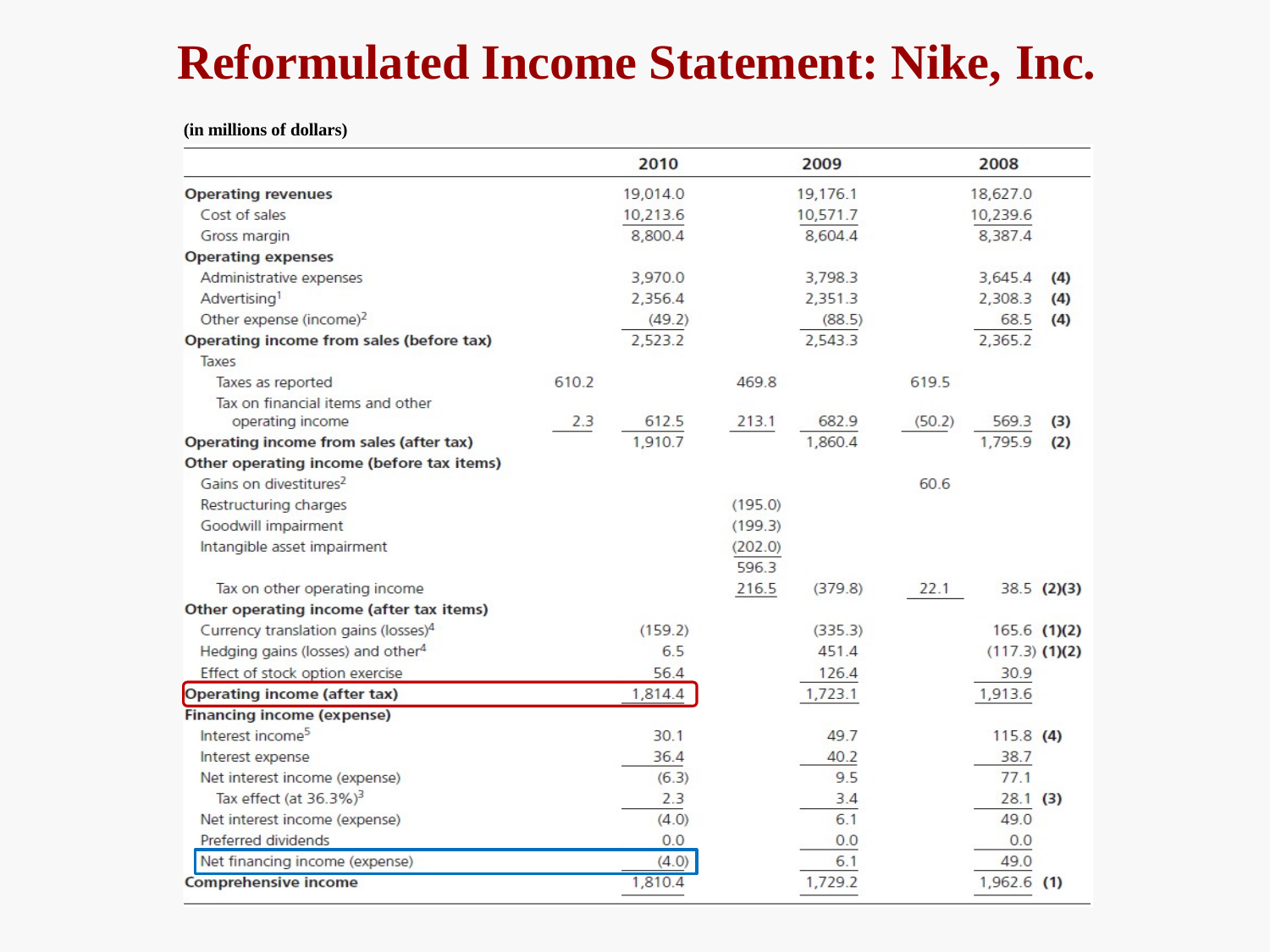

# Reformulated Income Statement: Nike, Inc.

(in millions of dollars)